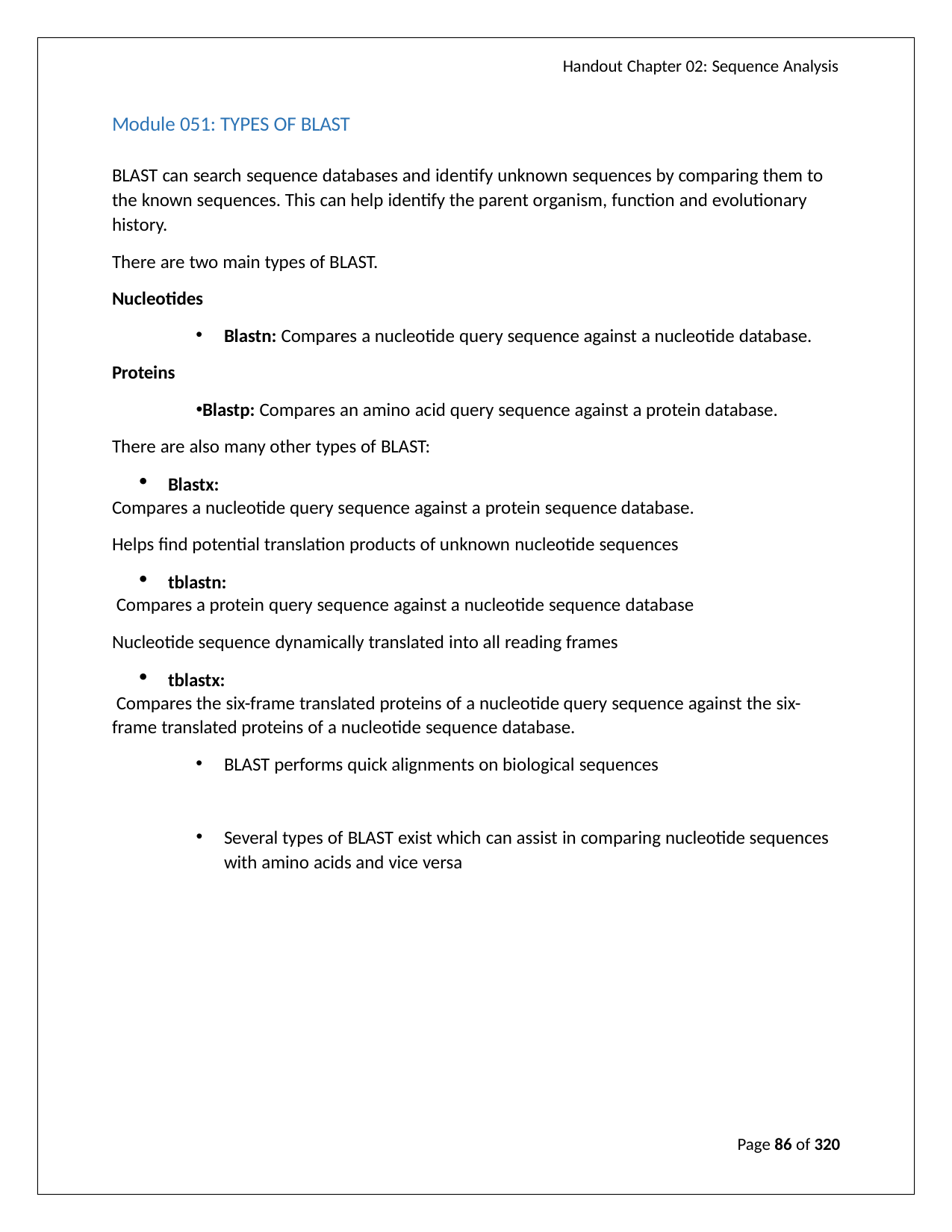

Handout Chapter 02: Sequence Analysis
Module 051: TYPES OF BLAST

BLAST can search sequence databases and identify unknown sequences by comparing them to  the known sequences. This can help identify the parent organism, function and evolutionary  history.
There are two main types of BLAST.
Nucleotides
Blastn: Compares a nucleotide query sequence against a nucleotide database.
Proteins
Blastp: Compares an amino acid query sequence against a protein database.  There are also many other types of BLAST:
Blastx:
Compares a nucleotide query sequence against a protein sequence database.
Helps find potential translation products of unknown nucleotide sequences
tblastn:
Compares a protein query sequence against a nucleotide sequence database
Nucleotide sequence dynamically translated into all reading frames
tblastx:
Compares the six-frame translated proteins of a nucleotide query sequence against the six-
frame translated proteins of a nucleotide sequence database.
BLAST performs quick alignments on biological sequences

Several types of BLAST exist which can assist in comparing nucleotide sequences  with amino acids and vice versa
Page 86 of 320